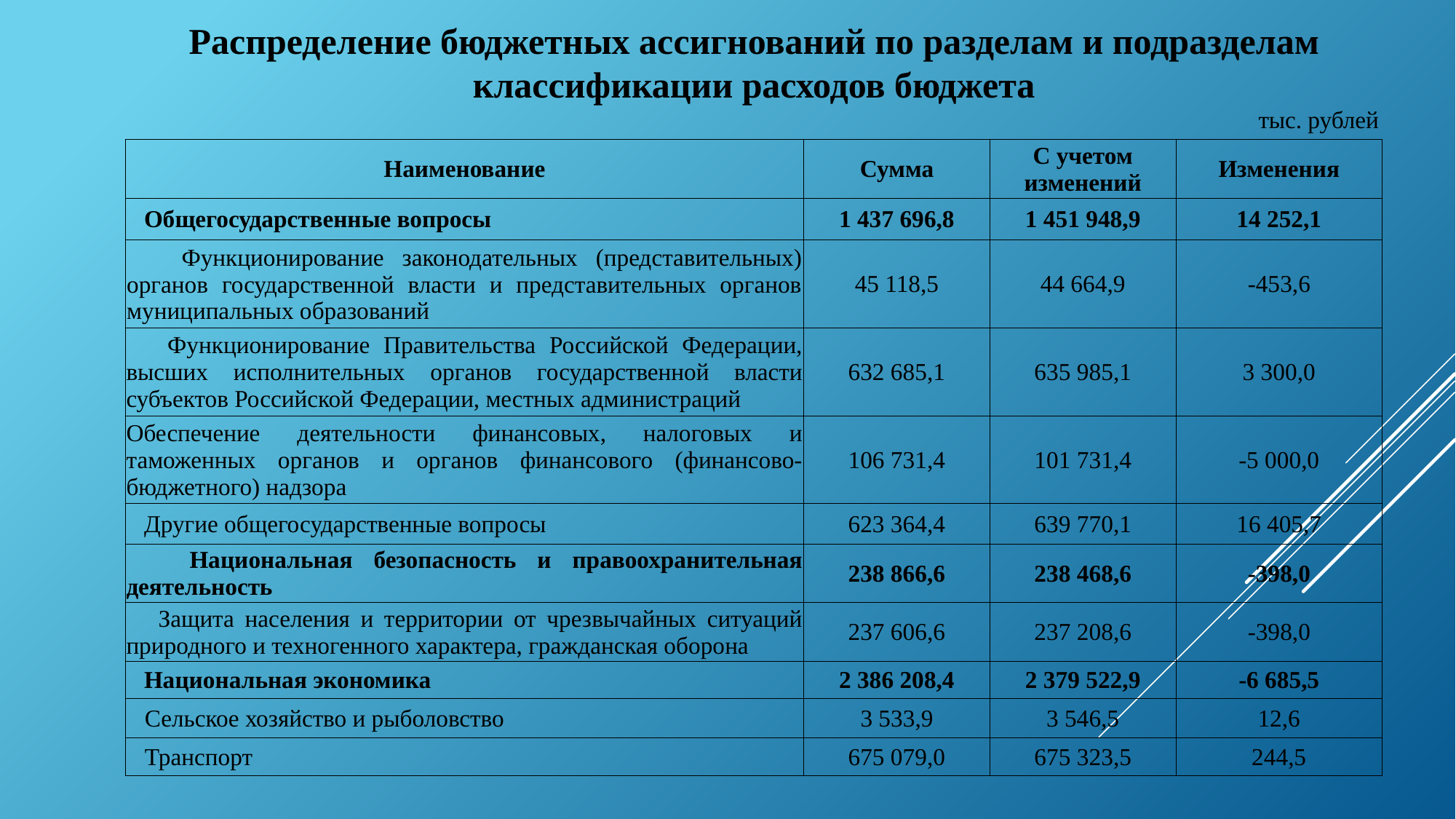

Распределение бюджетных ассигнований по разделам и подразделам классификации расходов бюджета
тыс. рублей
| Наименование | Сумма | С учетом изменений | Изменения |
| --- | --- | --- | --- |
| Общегосударственные вопросы | 1 437 696,8 | 1 451 948,9 | 14 252,1 |
| Функционирование законодательных (представительных) органов государственной власти и представительных органов муниципальных образований | 45 118,5 | 44 664,9 | -453,6 |
| Функционирование Правительства Российской Федерации, высших исполнительных органов государственной власти субъектов Российской Федерации, местных администраций | 632 685,1 | 635 985,1 | 3 300,0 |
| Обеспечение деятельности финансовых, налоговых и таможенных органов и органов финансового (финансово-бюджетного) надзора | 106 731,4 | 101 731,4 | -5 000,0 |
| Другие общегосударственные вопросы | 623 364,4 | 639 770,1 | 16 405,7 |
| Национальная безопасность и правоохранительная деятельность | 238 866,6 | 238 468,6 | -398,0 |
| Защита населения и территории от чрезвычайных ситуаций природного и техногенного характера, гражданская оборона | 237 606,6 | 237 208,6 | -398,0 |
| Национальная экономика | 2 386 208,4 | 2 379 522,9 | -6 685,5 |
| Сельское хозяйство и рыболовство | 3 533,9 | 3 546,5 | 12,6 |
| Транспорт | 675 079,0 | 675 323,5 | 244,5 |